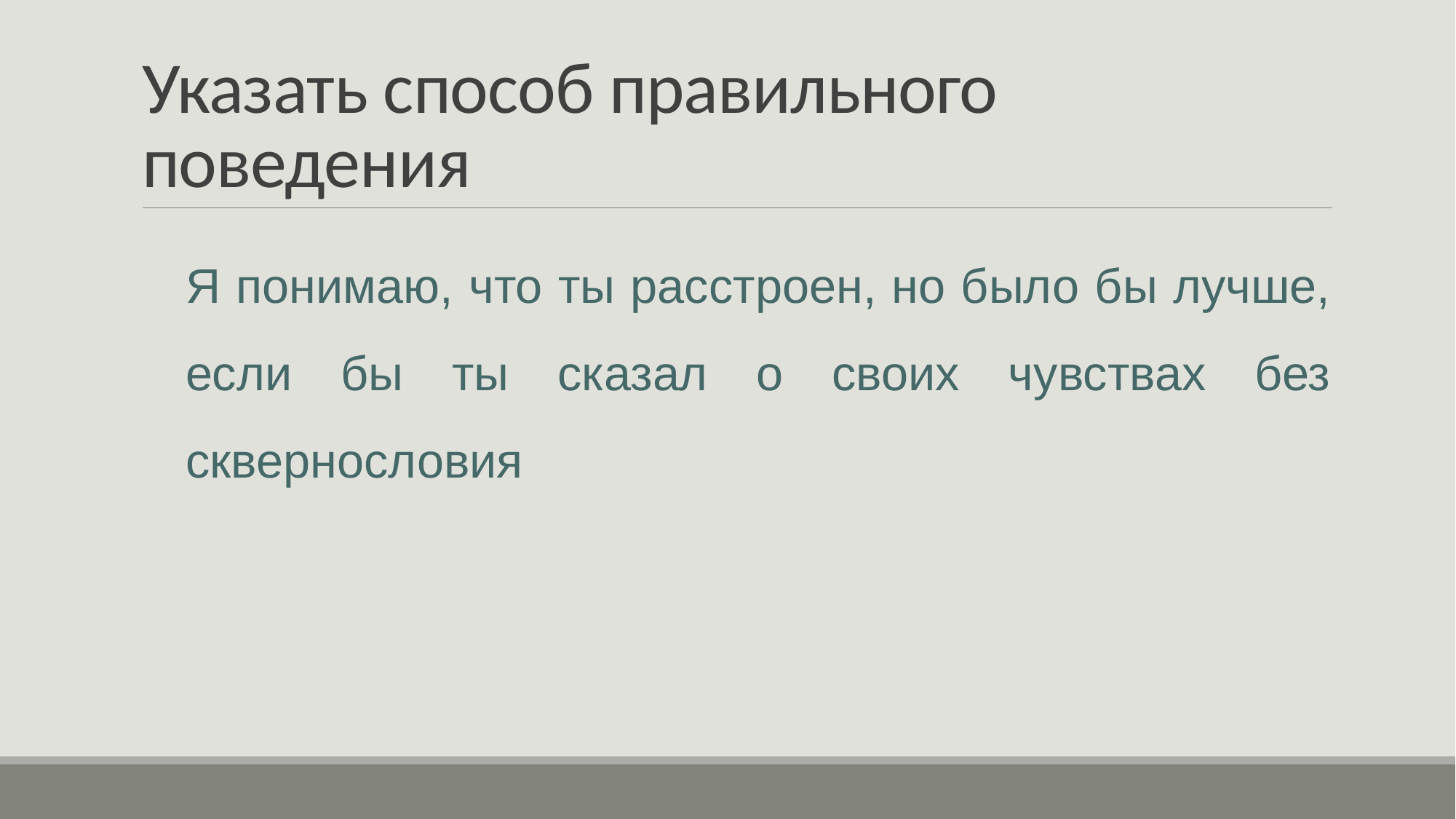

# Указать способ правильного поведения
Я понимаю, что ты расстроен, но было бы лучше, если бы ты сказал о своих чувствах без сквернословия